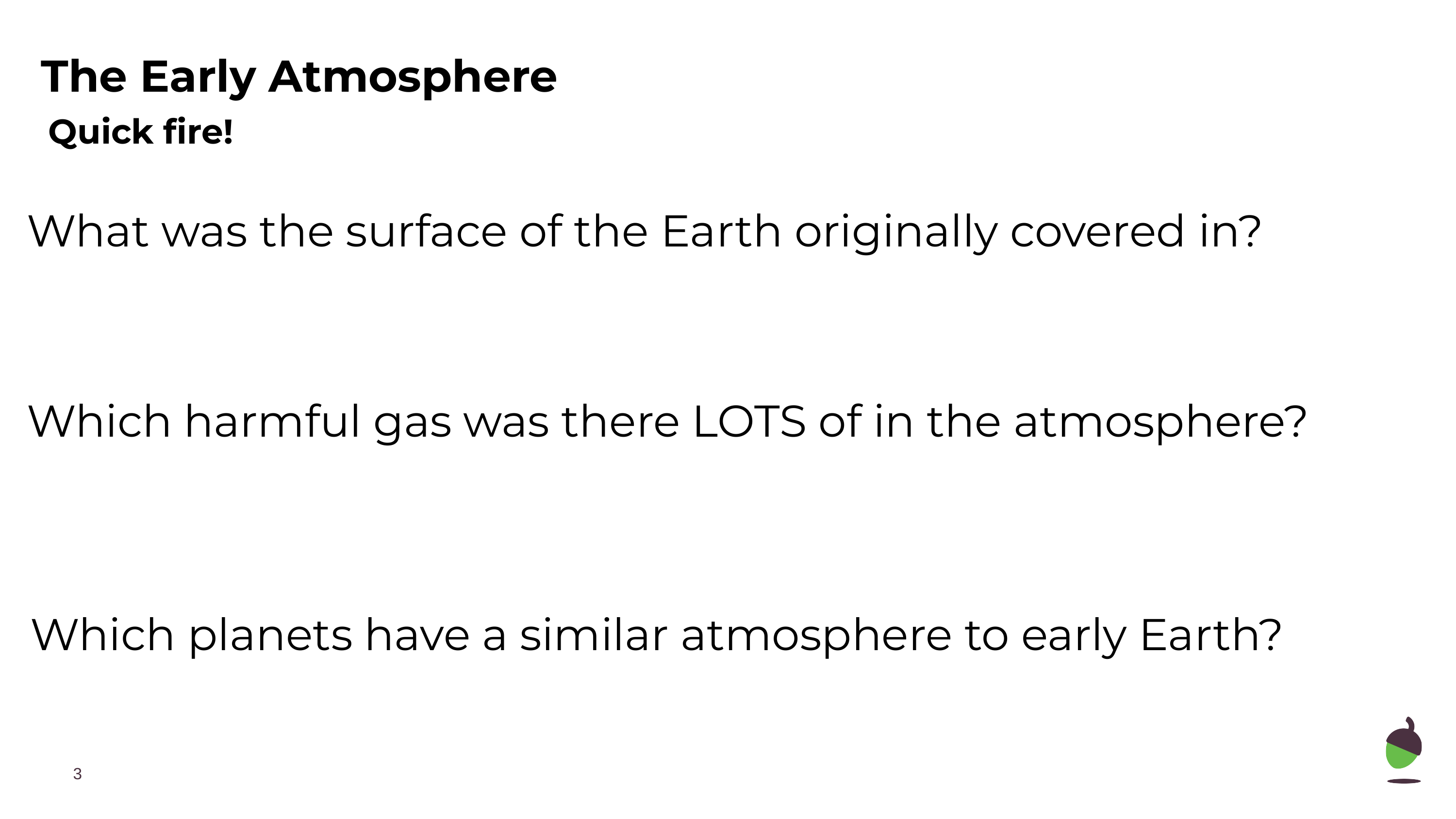

The Early Atmosphere
Quick fire!
What was the surface of the Earth originally covered in?
Which harmful gas was there LOTS of in the atmosphere?
Which planets have a similar atmosphere to early Earth?
3